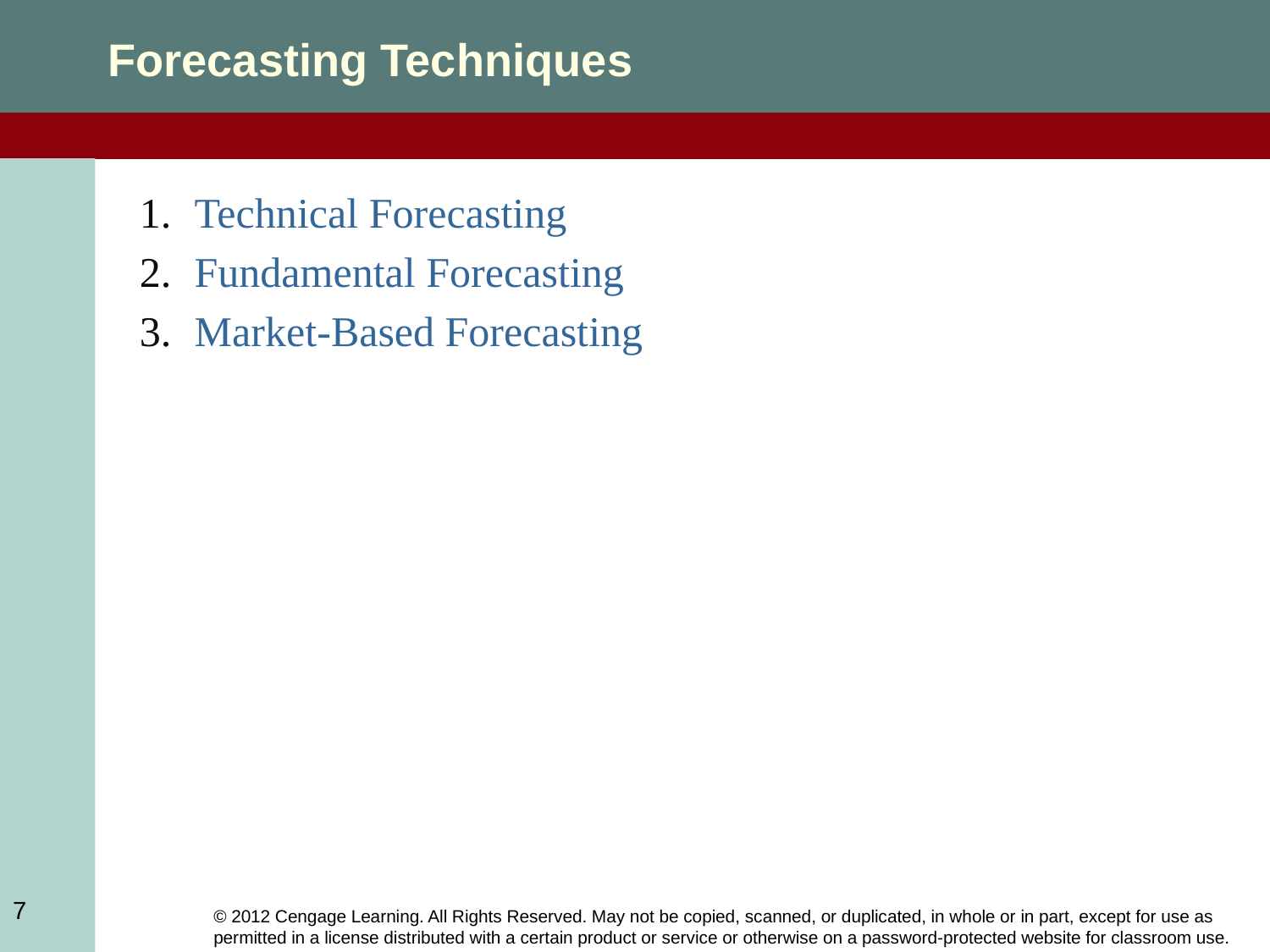

Forecasting Techniques
Technical Forecasting
Fundamental Forecasting
Market-Based Forecasting
7